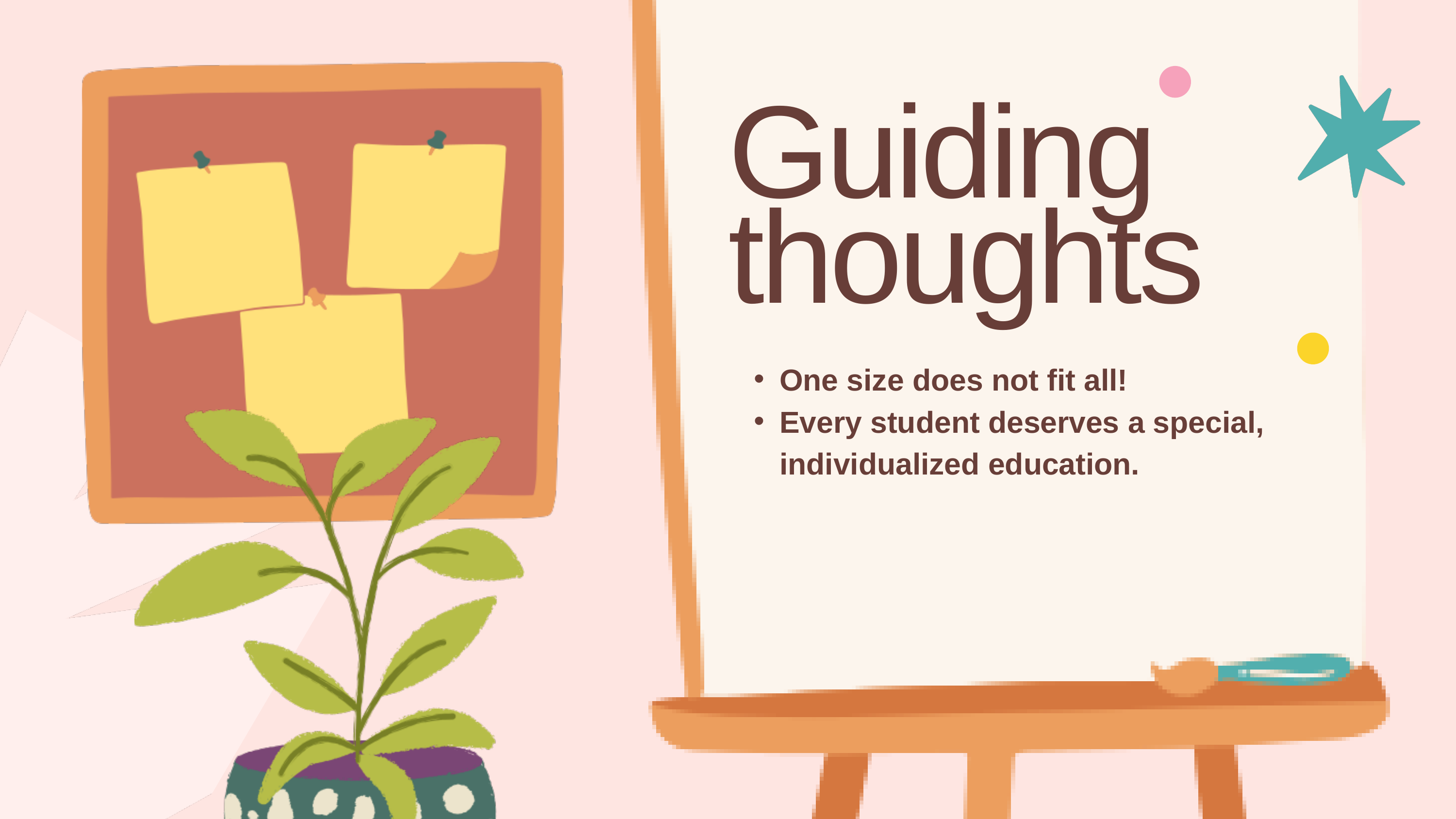

Guiding thoughts

One size does not fit all!
Every student deserves a special, individualized education.